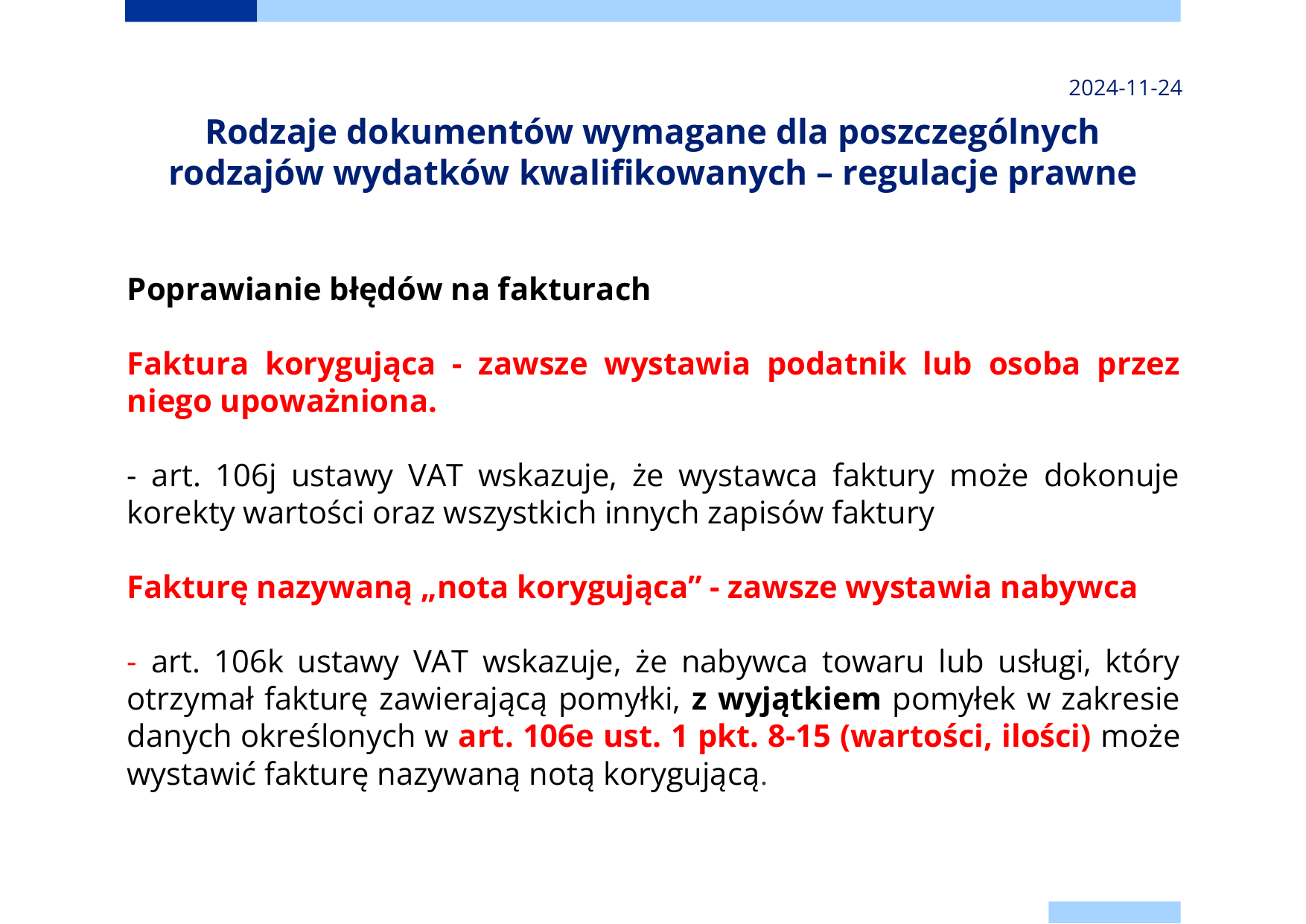

2024-11-24
# Rodzaje dokumentów wymagane dla poszczególnych rodzajów wydatków kwalifikowanych – regulacje prawne
Poprawianie błędów na fakturach
Faktura korygująca - zawsze wystawia podatnik lub osoba przez niego upoważniona.
- art. 106j ustawy VAT wskazuje, że wystawca faktury może dokonuje korekty wartości oraz wszystkich innych zapisów faktury
Fakturę nazywaną „nota korygująca” - zawsze wystawia nabywca
- art. 106k ustawy VAT wskazuje, że nabywca towaru lub usługi, który otrzymał fakturę zawierającą pomyłki, z wyjątkiem pomyłek w zakresie danych określonych w art. 106e ust. 1 pkt. 8-15 (wartości, ilości) może wystawić fakturę nazywaną notą korygującą.